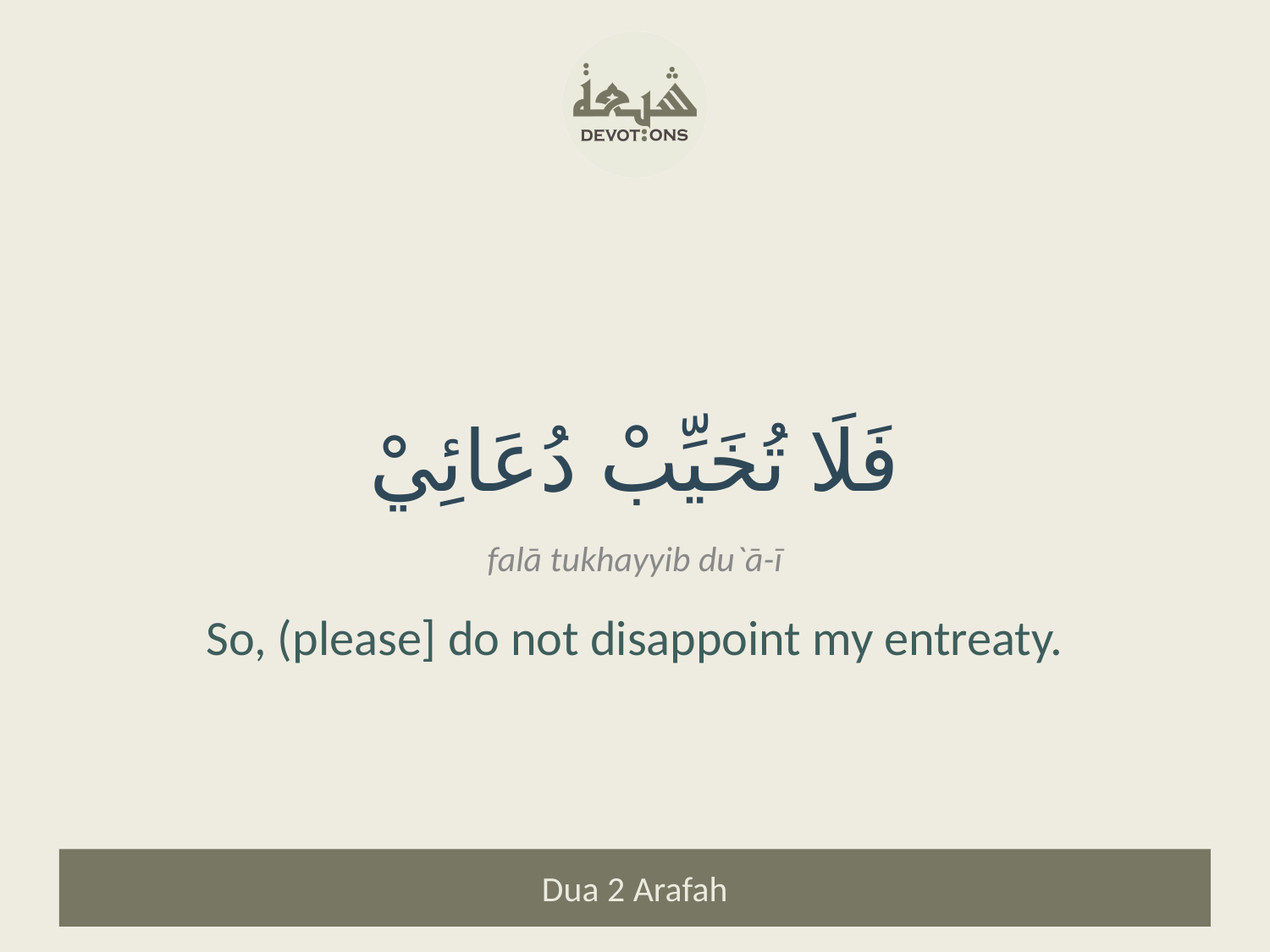

فَلَا تُخَيِّبْ دُعَائِيْ
falā tukhayyib du`ā-ī
So, (please] do not disappoint my entreaty.
Dua 2 Arafah